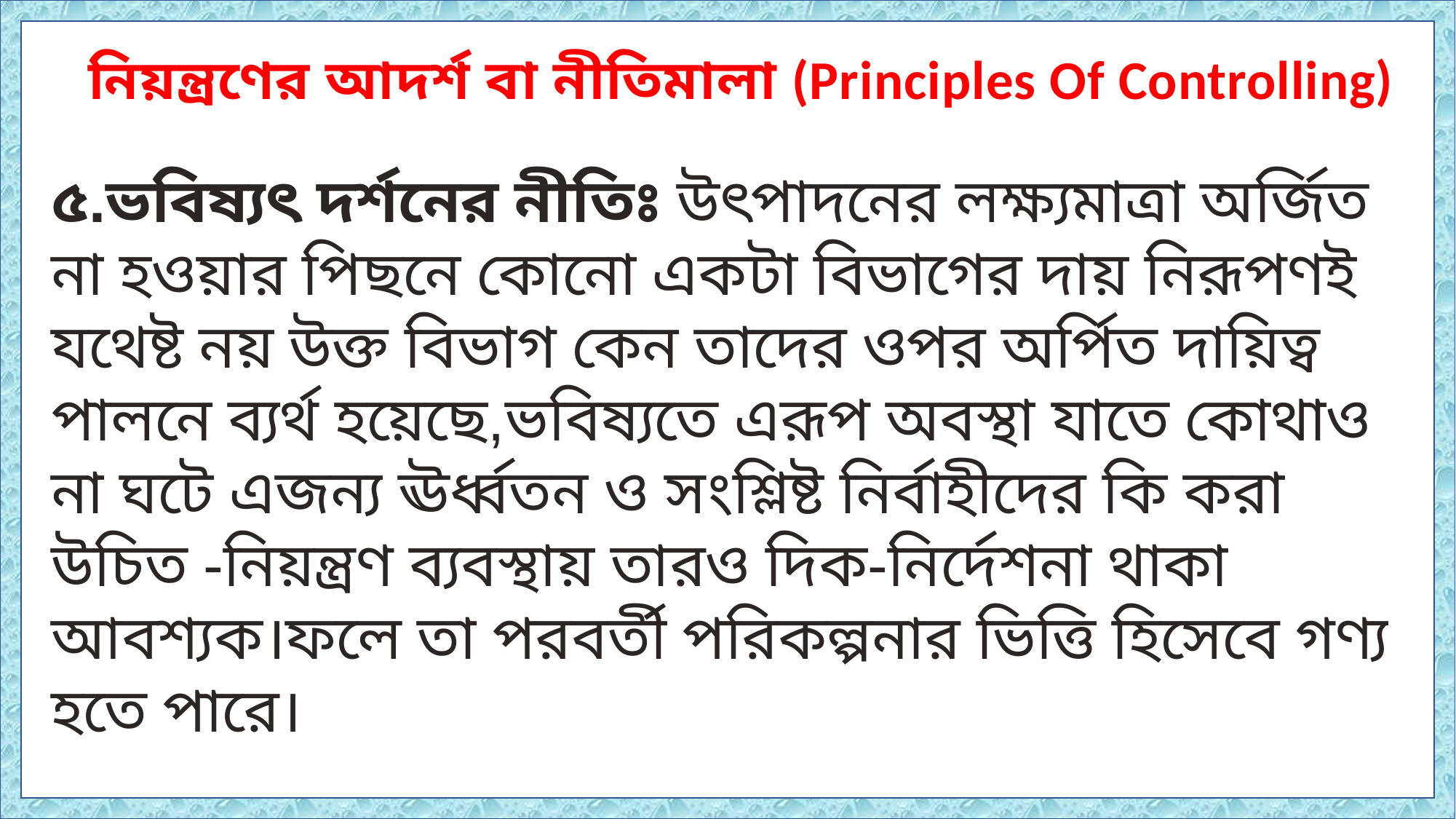

নিয়ন্ত্রণের আদর্শ বা নীতিমালা (Principles Of Controlling)
৫.ভবিষ্যৎ দর্শনের নীতিঃ উৎপাদনের লক্ষ্যমাত্রা অর্জিত না হওয়ার পিছনে কোনো একটা বিভাগের দায় নিরূপণই যথেষ্ট নয় উক্ত বিভাগ কেন তাদের ওপর অর্পিত দায়িত্ব পালনে ব্যর্থ হয়েছে,ভবিষ্যতে এরূপ অবস্থা যাতে কোথাও না ঘটে এজন্য ঊর্ধ্বতন ও সংশ্লিষ্ট নির্বাহীদের কি করা উচিত -নিয়ন্ত্রণ ব্যবস্থায় তারও দিক-নির্দেশনা থাকা আবশ্যক।ফলে তা পরবর্তী পরিকল্পনার ভিত্তি হিসেবে গণ্য হতে পারে।